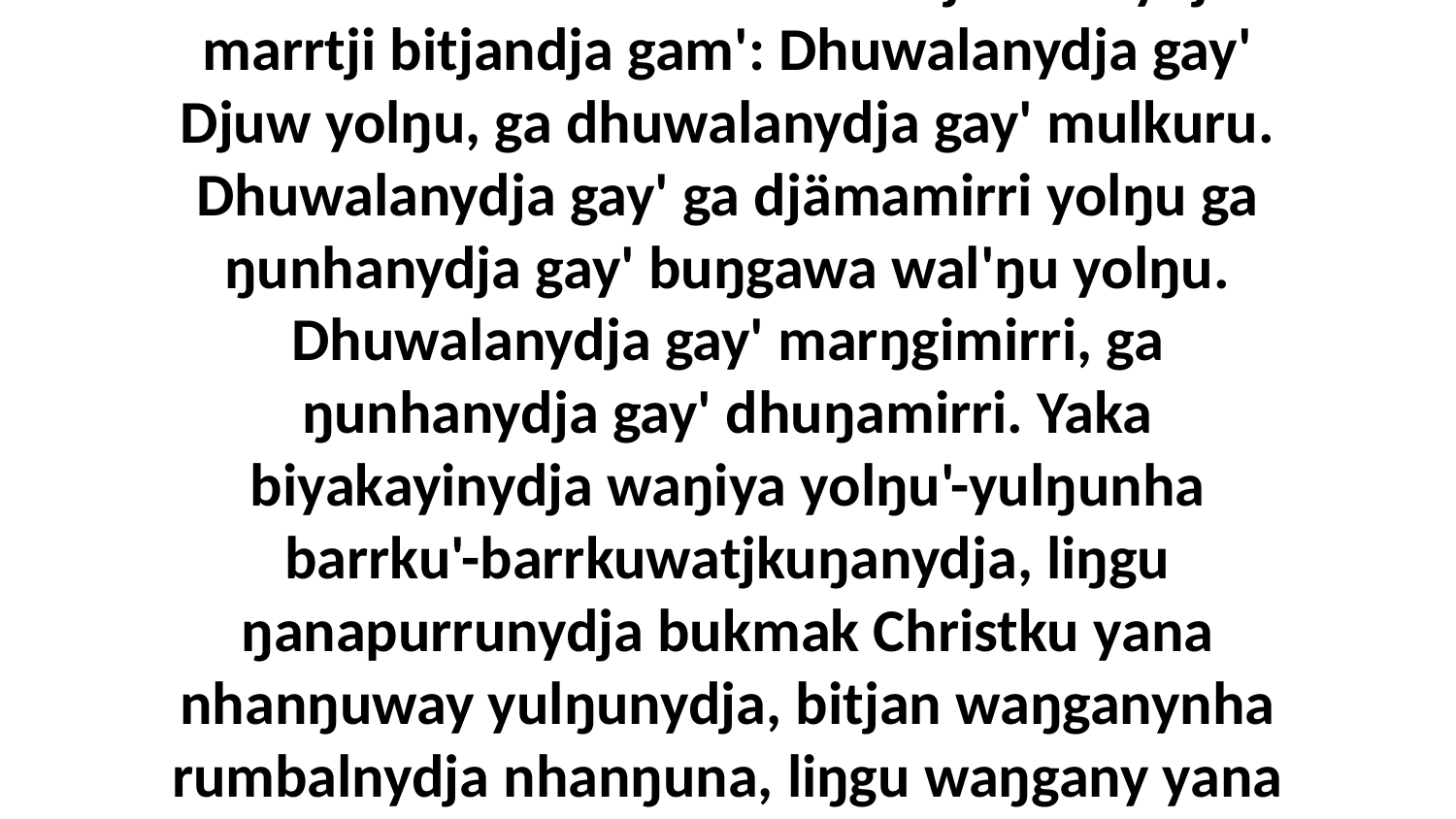

11 Yo, yakana ŋilimurru yurru yolŋunha walalanha barrku'-barrkuwatjkumanydja marrtji bitjandja gam': Dhuwalanydja gay' Djuw yolŋu, ga dhuwalanydja gay' mulkuru. Dhuwalanydja gay' ga djämamirri yolŋu ga ŋunhanydja gay' buŋgawa wal'ŋu yolŋu. Dhuwalanydja gay' marŋgimirri, ga ŋunhanydja gay' dhuŋamirri. Yaka biyakayinydja waŋiya yolŋu'-yulŋunha barrku'-barrkuwatjkuŋanydja, liŋgu ŋanapurrunydja bukmak Christku yana nhanŋuway yulŋunydja, bitjan waŋganynha rumbalnydja nhanŋuna, liŋgu waŋgany yana walŋanydja, Christ ŋayipi bukmakkalanydja nhina yukurra.